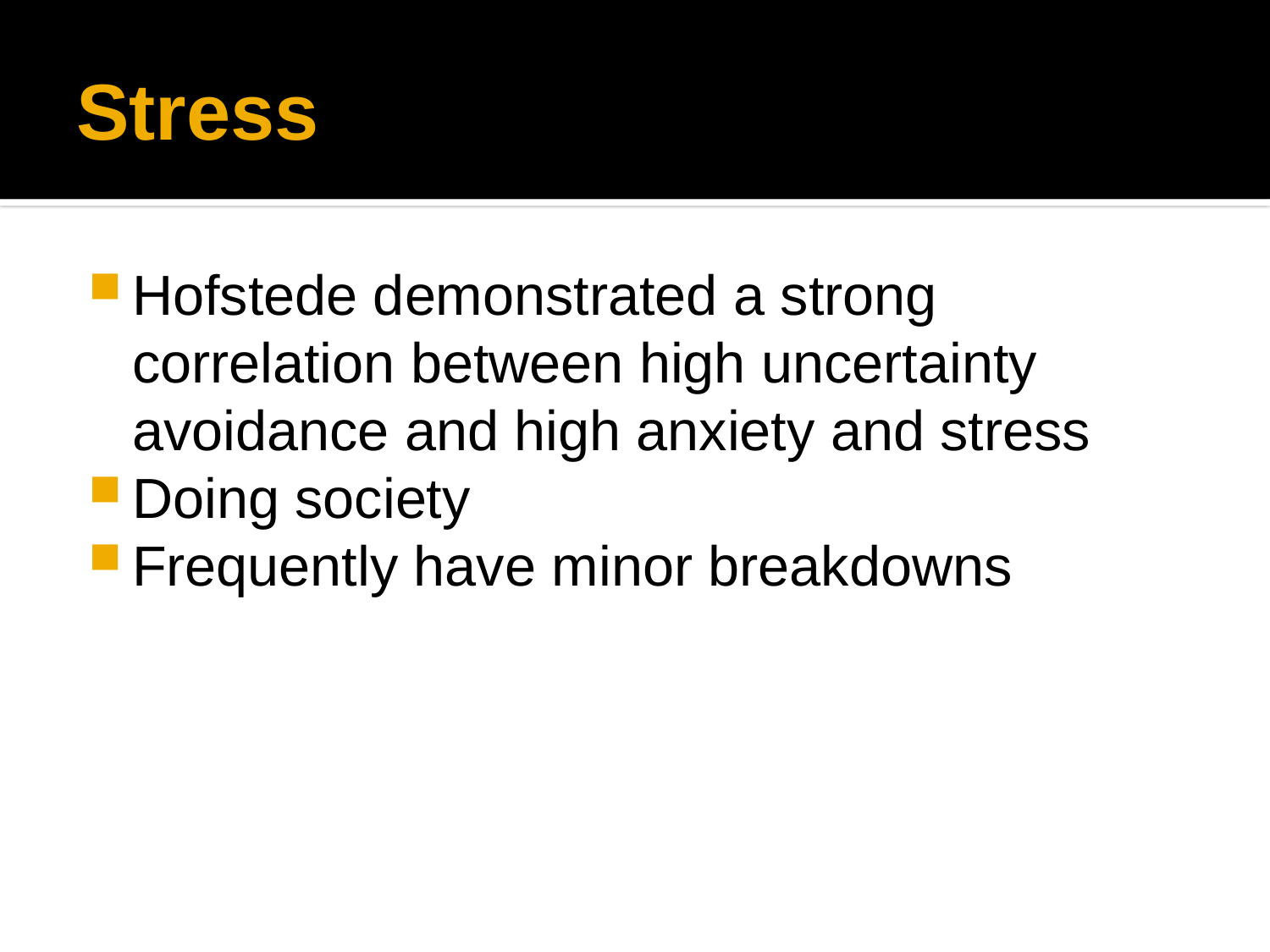

# Stress
Hofstede demonstrated a strong correlation between high uncertainty avoidance and high anxiety and stress
Doing society
Frequently have minor breakdowns